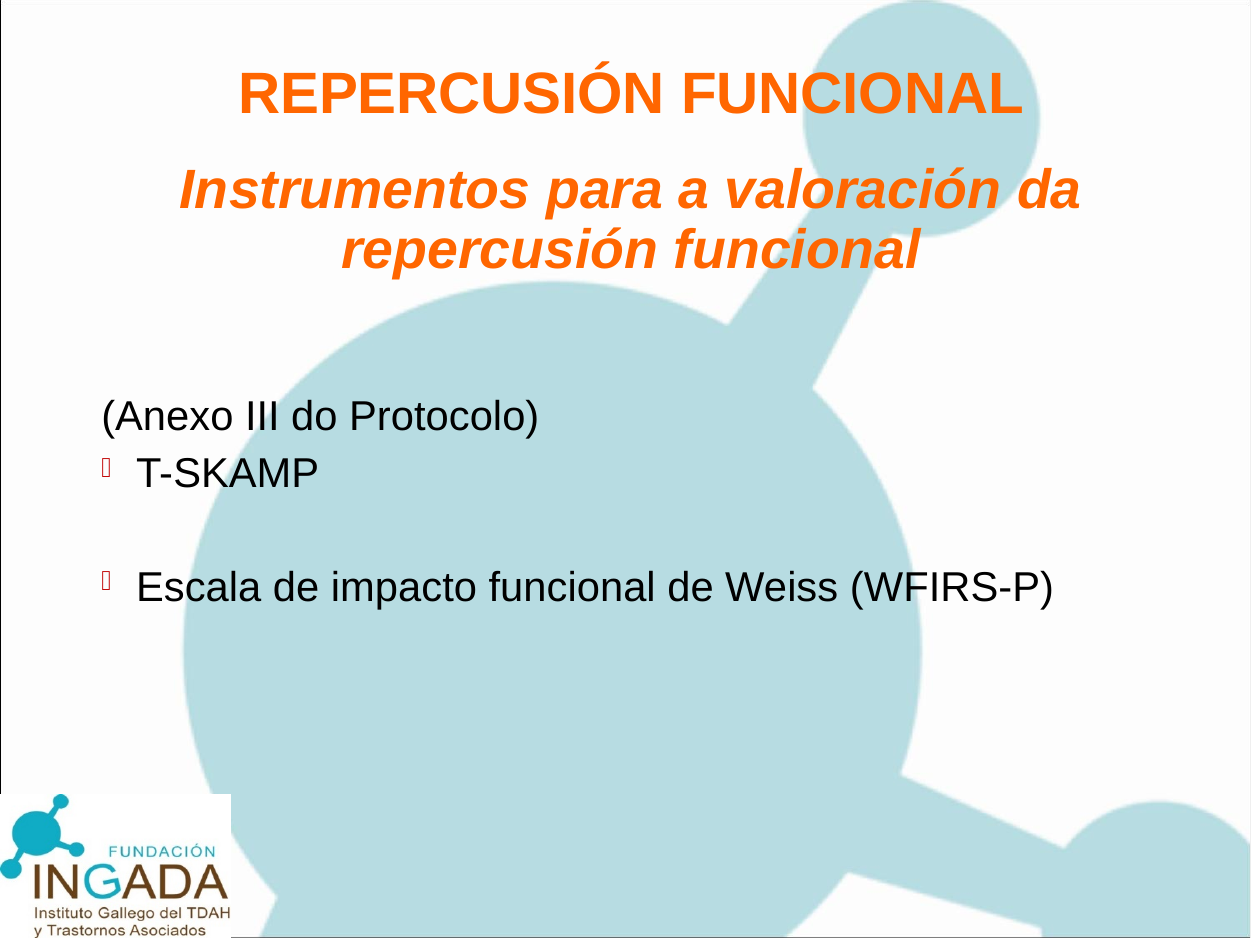

REPERCUSIÓN FUNCIONAL
Instrumentos para a valoración da repercusión funcional
(Anexo III do Protocolo)
T-SKAMP

Escala de impacto funcional de Weiss (WFIRS-P)